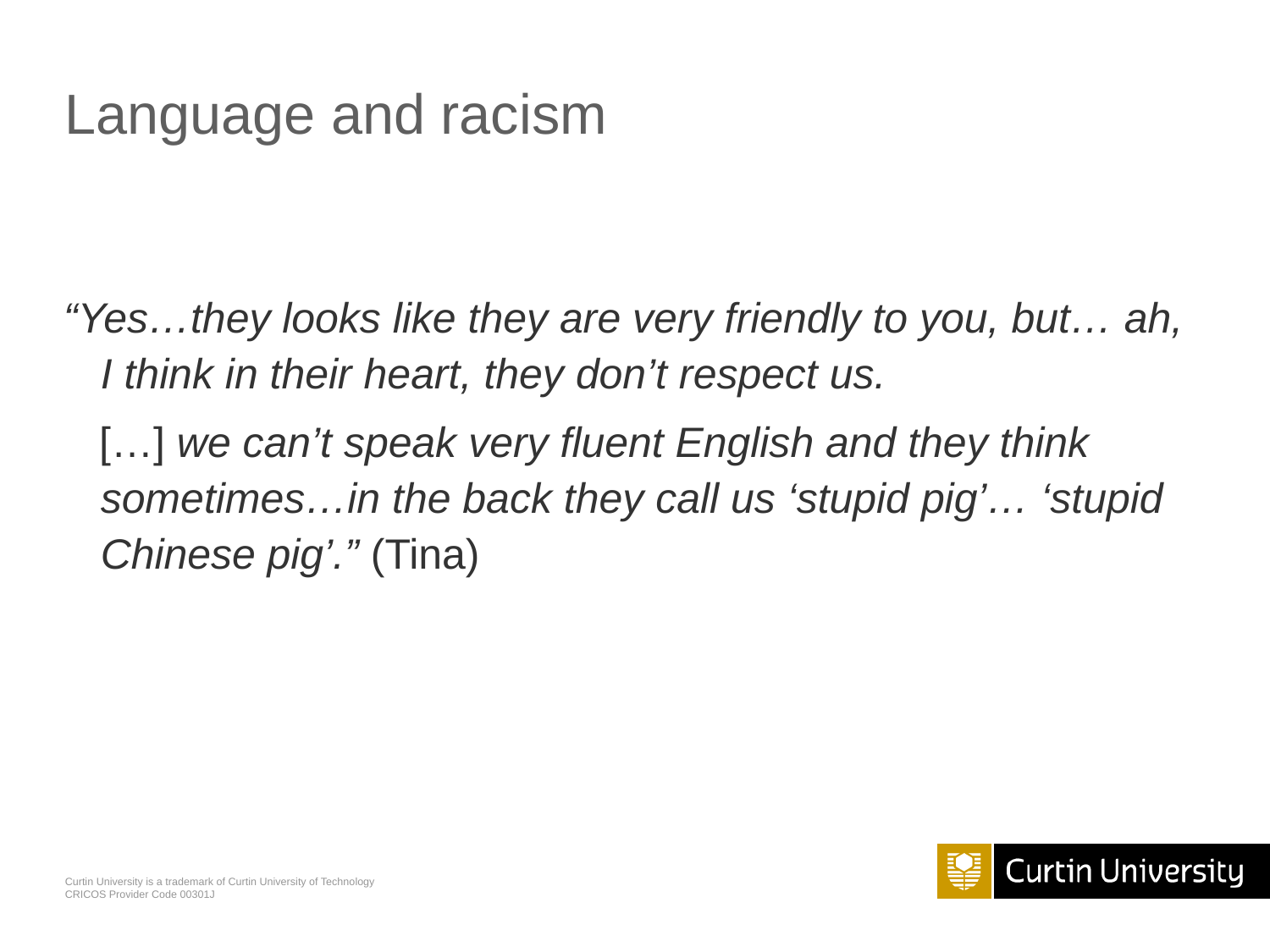

# Language and racism

“Yes…they looks like they are very friendly to you, but… ah, I think in their heart, they don’t respect us.
   […] we can’t speak very fluent English and they think sometimes…in the back they call us ‘stupid pig’… ‘stupid Chinese pig’.” (Tina)